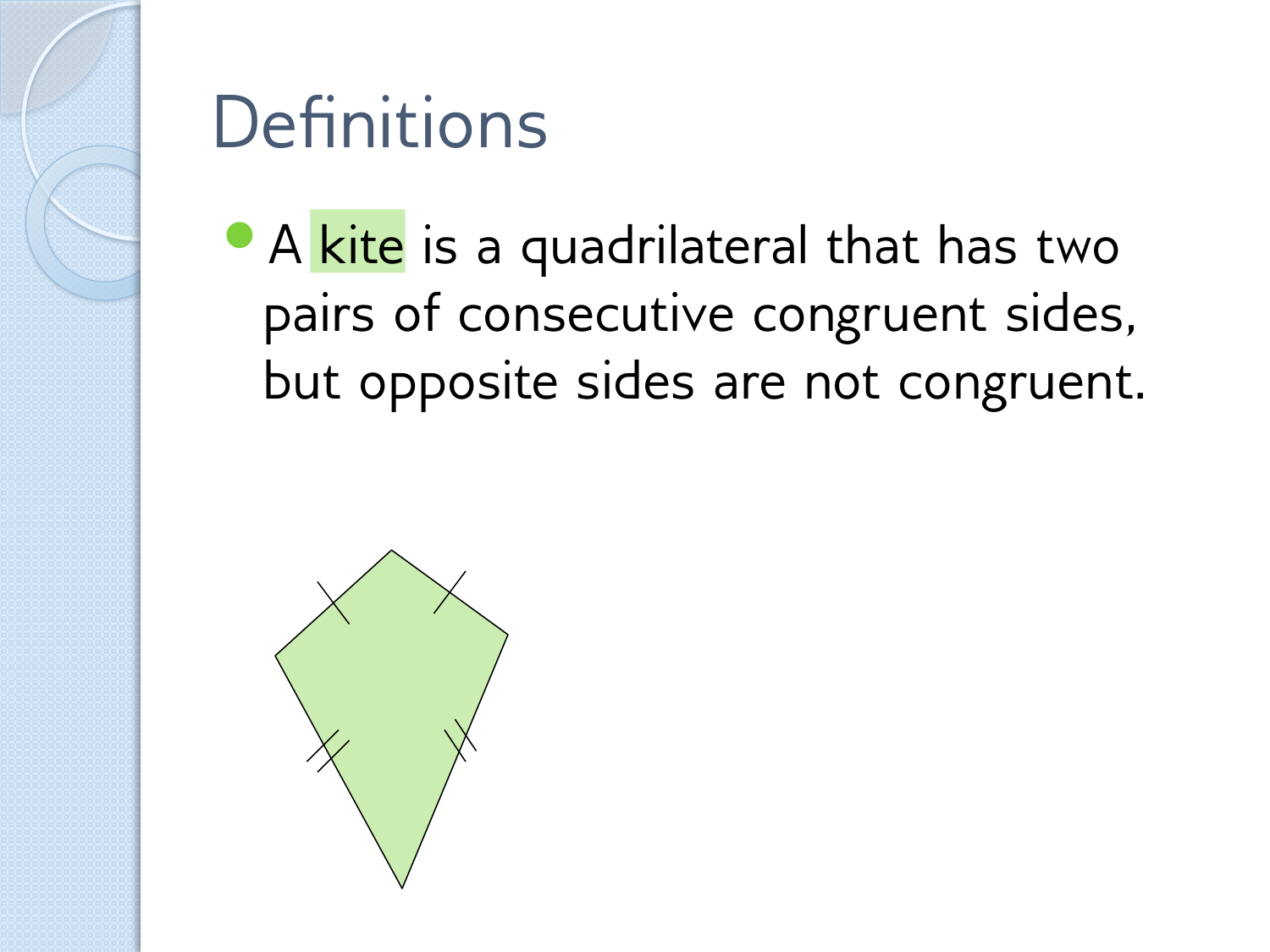

# Definitions
A kite is a quadrilateral that has two pairs of consecutive congruent sides, but opposite sides are not congruent.